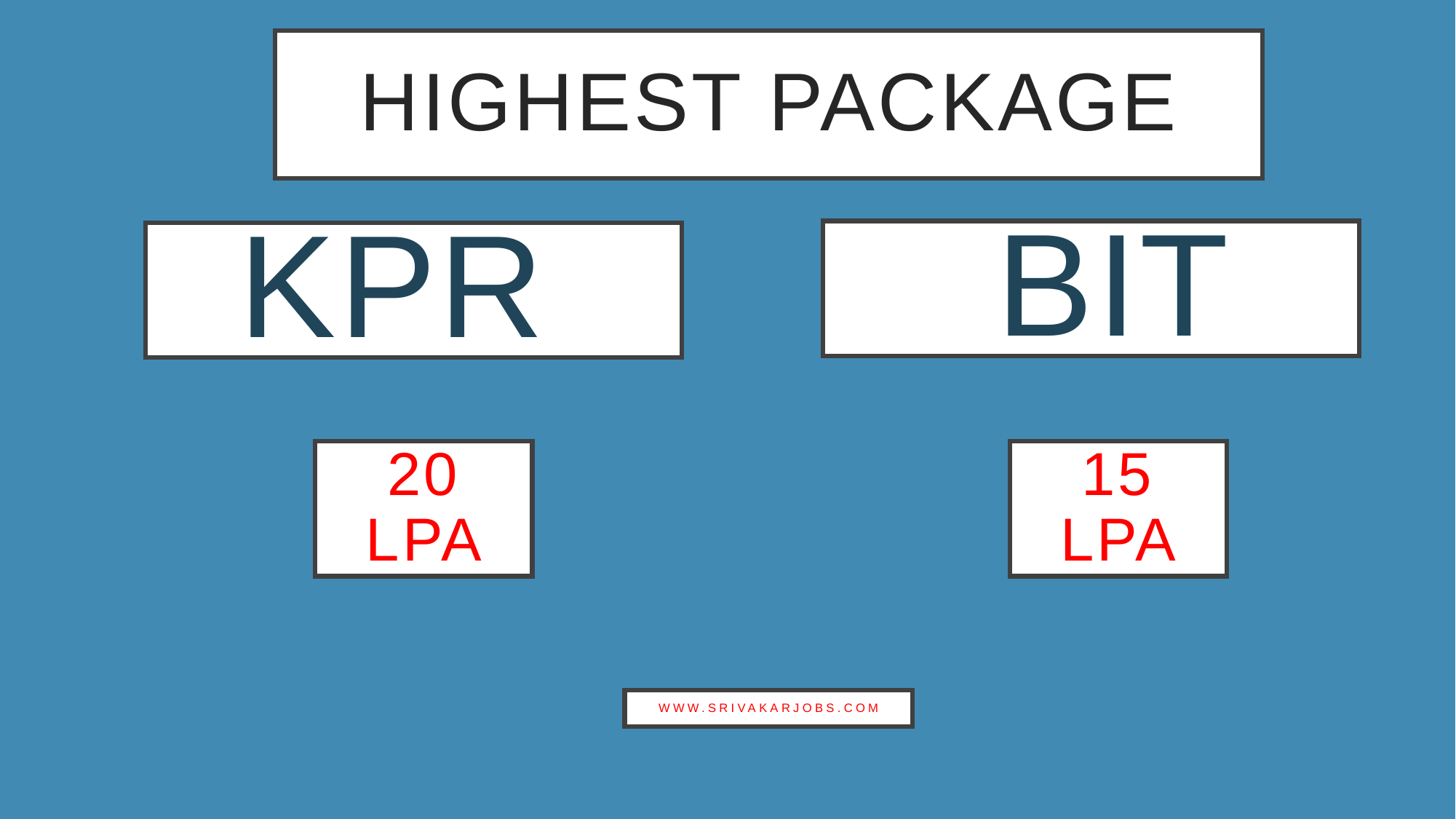

Highest package
 bIT
# kpr
20 lpa
15 lpa
www.srivakarjobs.com